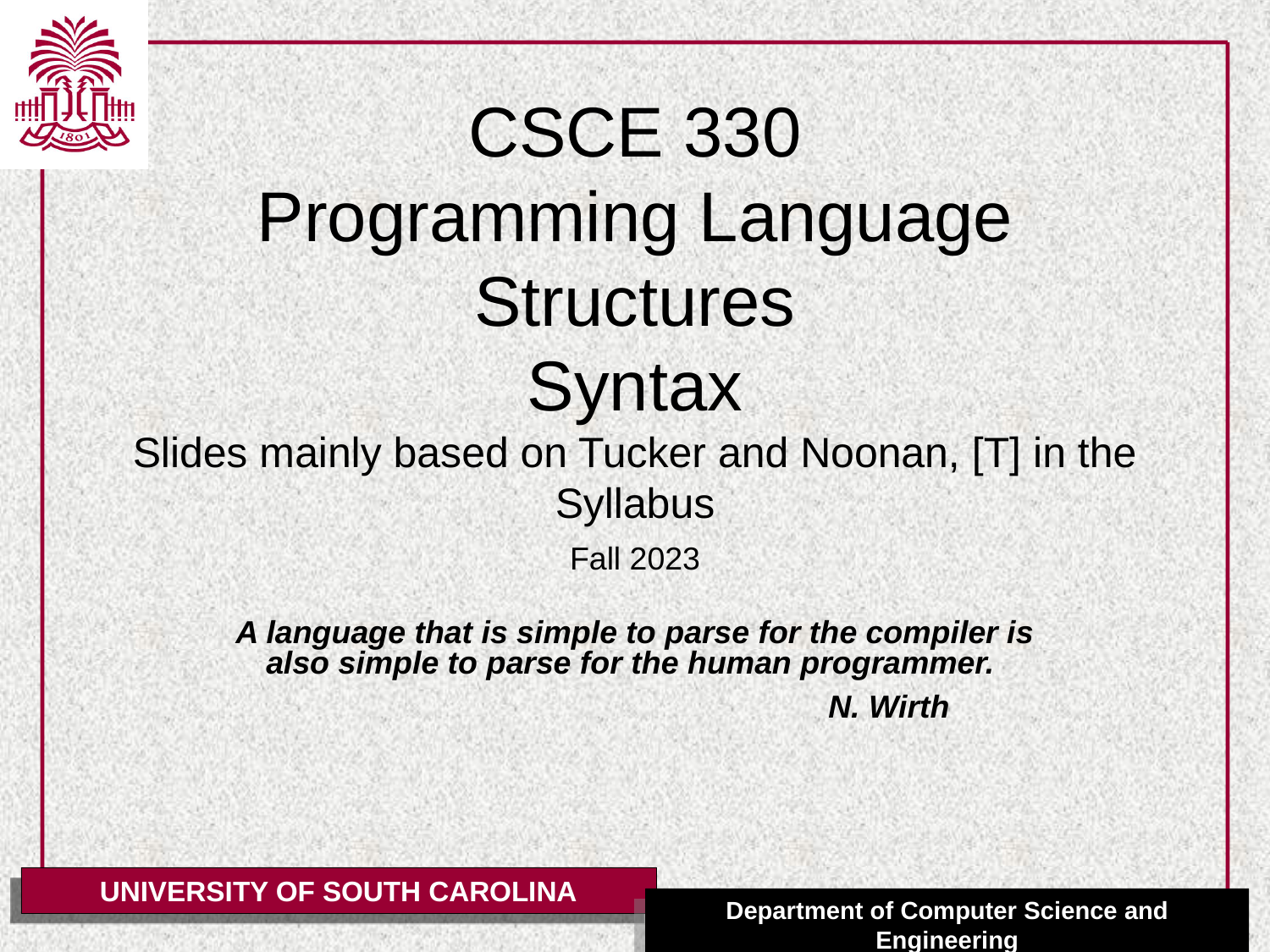

# CSCE 330 Programming Language Structures Syntax Slides mainly based on Tucker and Noonan, [T] in the Syllabus
Fall 2023

A language that is simple to parse for the compiler is also simple to parse for the human programmer.
				N. Wirth